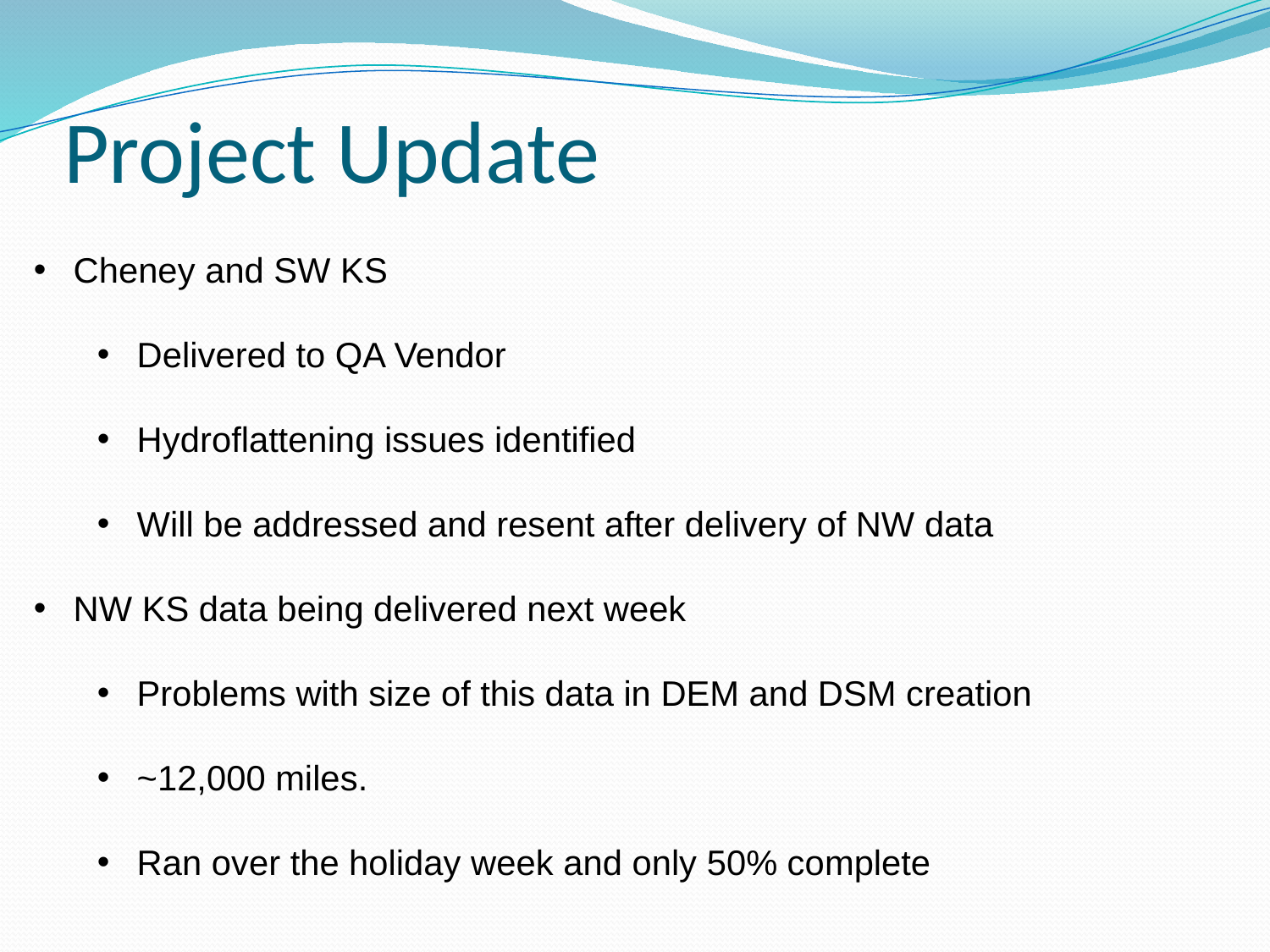

# Project Update
Cheney and SW KS
Delivered to QA Vendor
Hydroflattening issues identified
Will be addressed and resent after delivery of NW data
NW KS data being delivered next week
Problems with size of this data in DEM and DSM creation
~12,000 miles.
Ran over the holiday week and only 50% complete